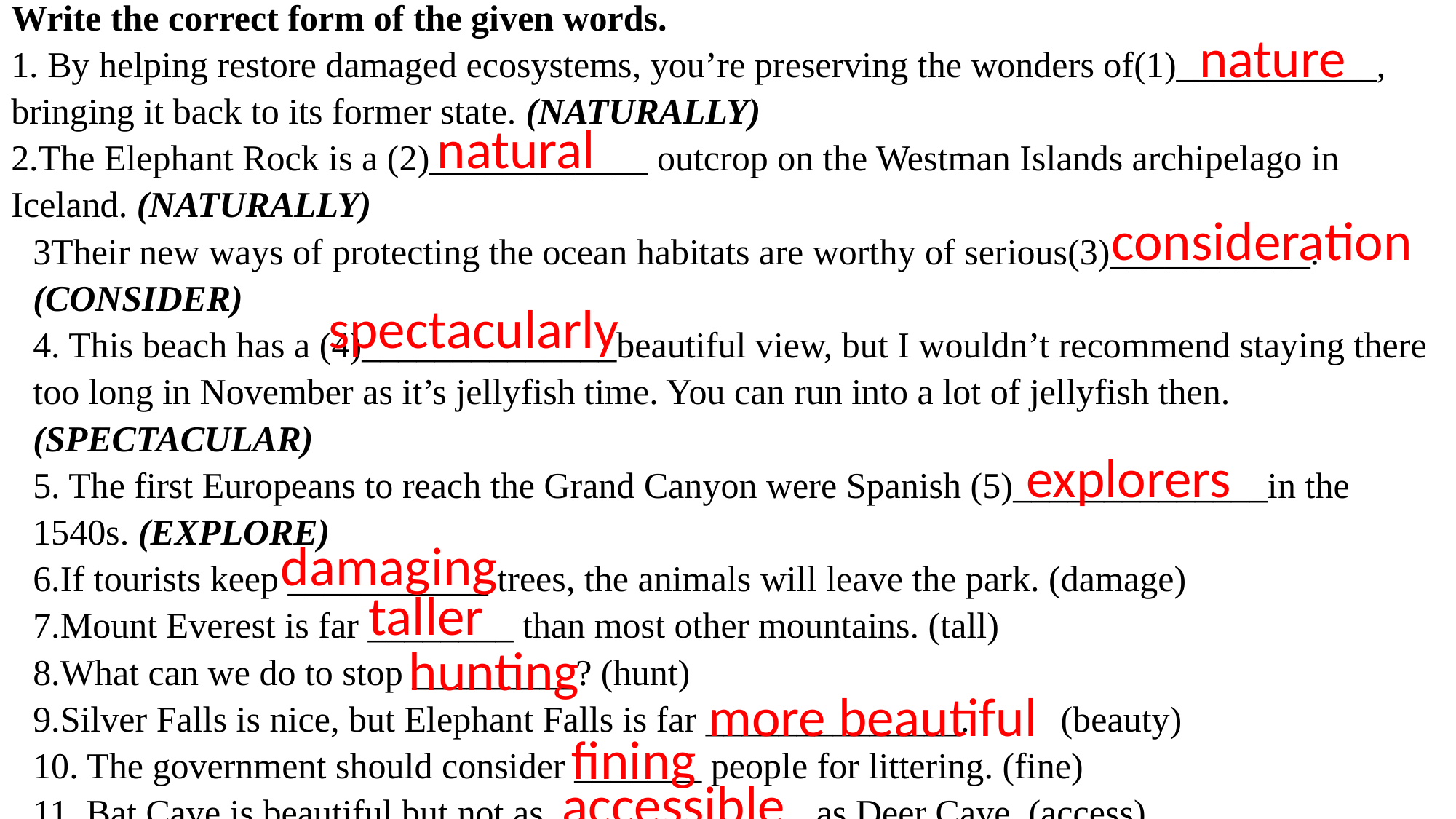

Write the correct form of the given words.
1. By helping restore damaged ecosystems, you’re preserving the wonders of(1)___________, bringing it back to its former state. (NATURALLY)
2.The Elephant Rock is a (2)____________ outcrop on the Westman Islands archipelago in Iceland. (NATURALLY)
3Their new ways of protecting the ocean habitats are worthy of serious(3)___________. (CONSIDER)
4. This beach has a (4)______________beautiful view, but I wouldn’t recommend staying there too long in November as it’s jellyfish time. You can run into a lot of jellyfish then. (SPECTACULAR)
5. The first Europeans to reach the Grand Canyon were Spanish (5)______________in the 1540s. (EXPLORE)
6.If tourists keep ___________ trees, the animals will leave the park. (damage)
7.Mount Everest is far ________ than most other mountains. (tall)
8.What can we do to stop _________? (hunt)
9.Silver Falls is nice, but Elephant Falls is far ______________.          (beauty)
10. The government should consider _______ people for littering. (fine)
11. Bat Cave is beautiful but not as ______________ as Deer Cave. (access)
nature
natural
consideration
spectacularly
explorers
damaging
taller
hunting
more beautiful
fining
accessible